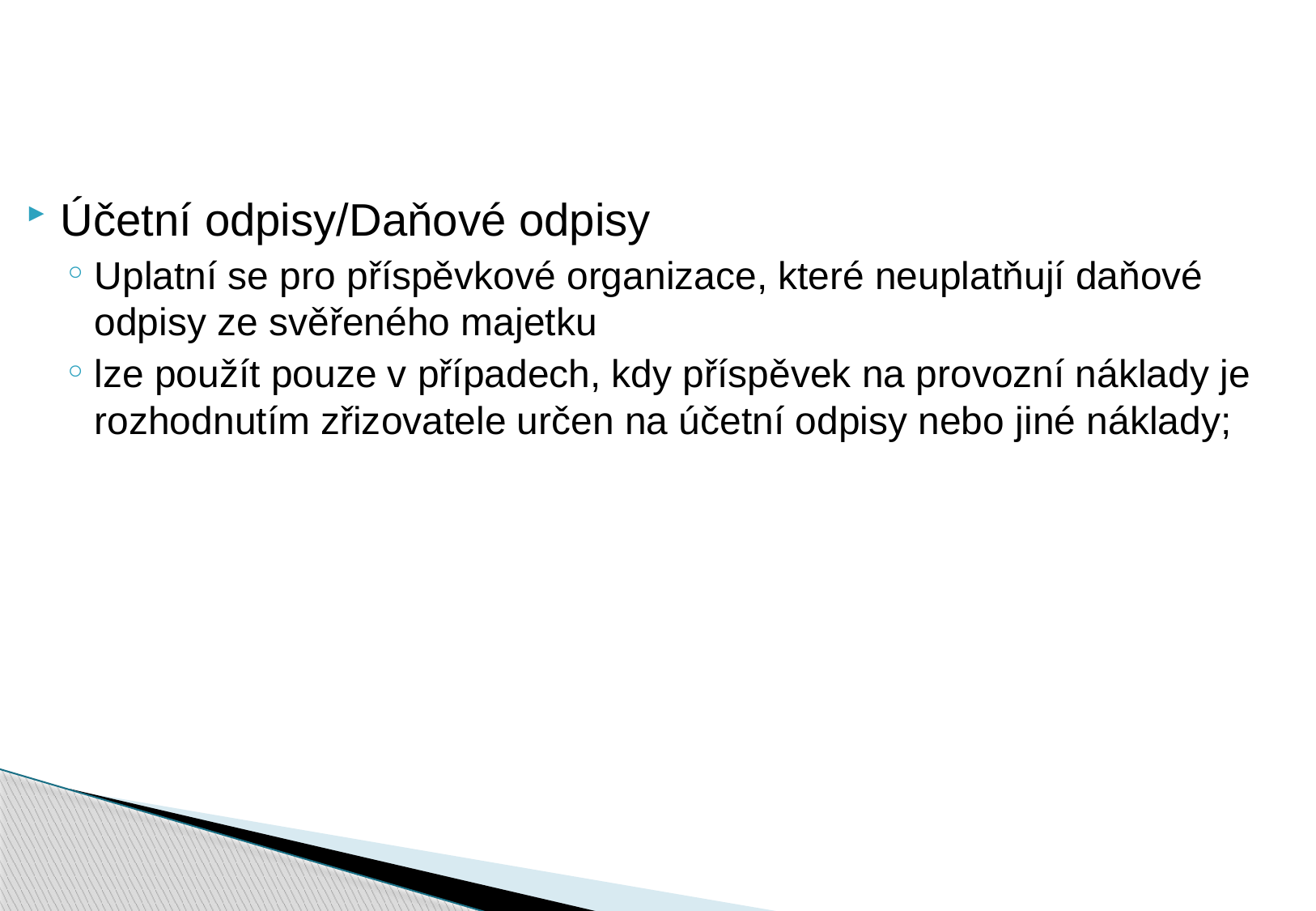

Účetní odpisy/Daňové odpisy
Uplatní se pro příspěvkové organizace, které neuplatňují daňové odpisy ze svěřeného majetku
lze použít pouze v případech, kdy příspěvek na provozní náklady je rozhodnutím zřizovatele určen na účetní odpisy nebo jiné náklady;